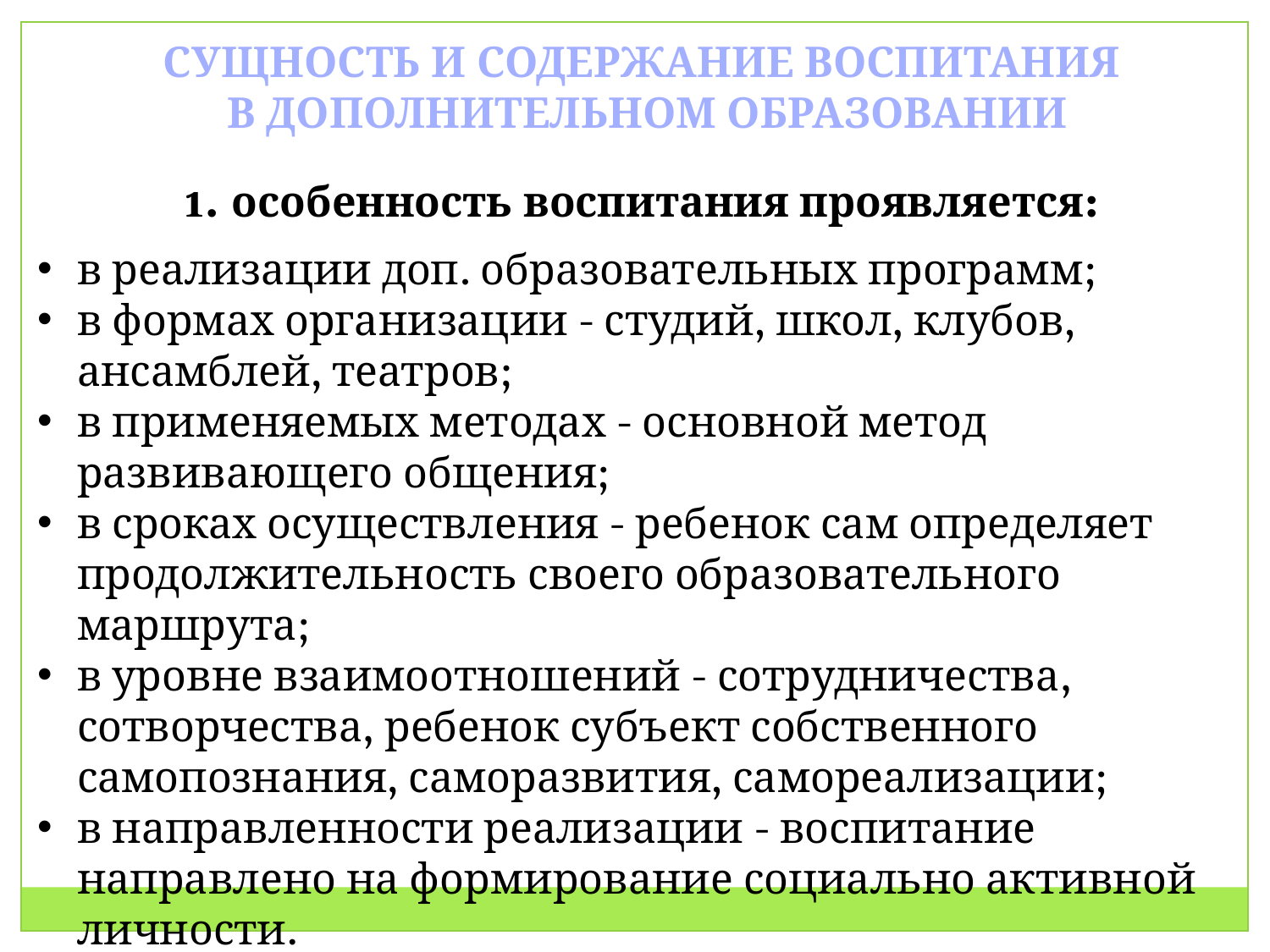

СУЩНОСТЬ И СОДЕРЖАНИЕ ВОСПИТАНИЯ
В ДОПОЛНИТЕЛЬНОМ ОБРАЗОВАНИИ

особенность воспитания проявляется:

в реализации доп. образовательных программ;
в формах организации - студий, школ, клубов, ансамблей, театров;
в применяемых методах - основной метод развивающего общения;
в сроках осуществления - ребенок сам определяет продолжительность своего образовательного маршрута;
в уровне взаимоотношений - сотрудничества, сотворчества, ребенок субъект собственного самопознания, саморазвития, самореализации;
в направленности реализации - воспитание направлено на формирование социально активной личности.